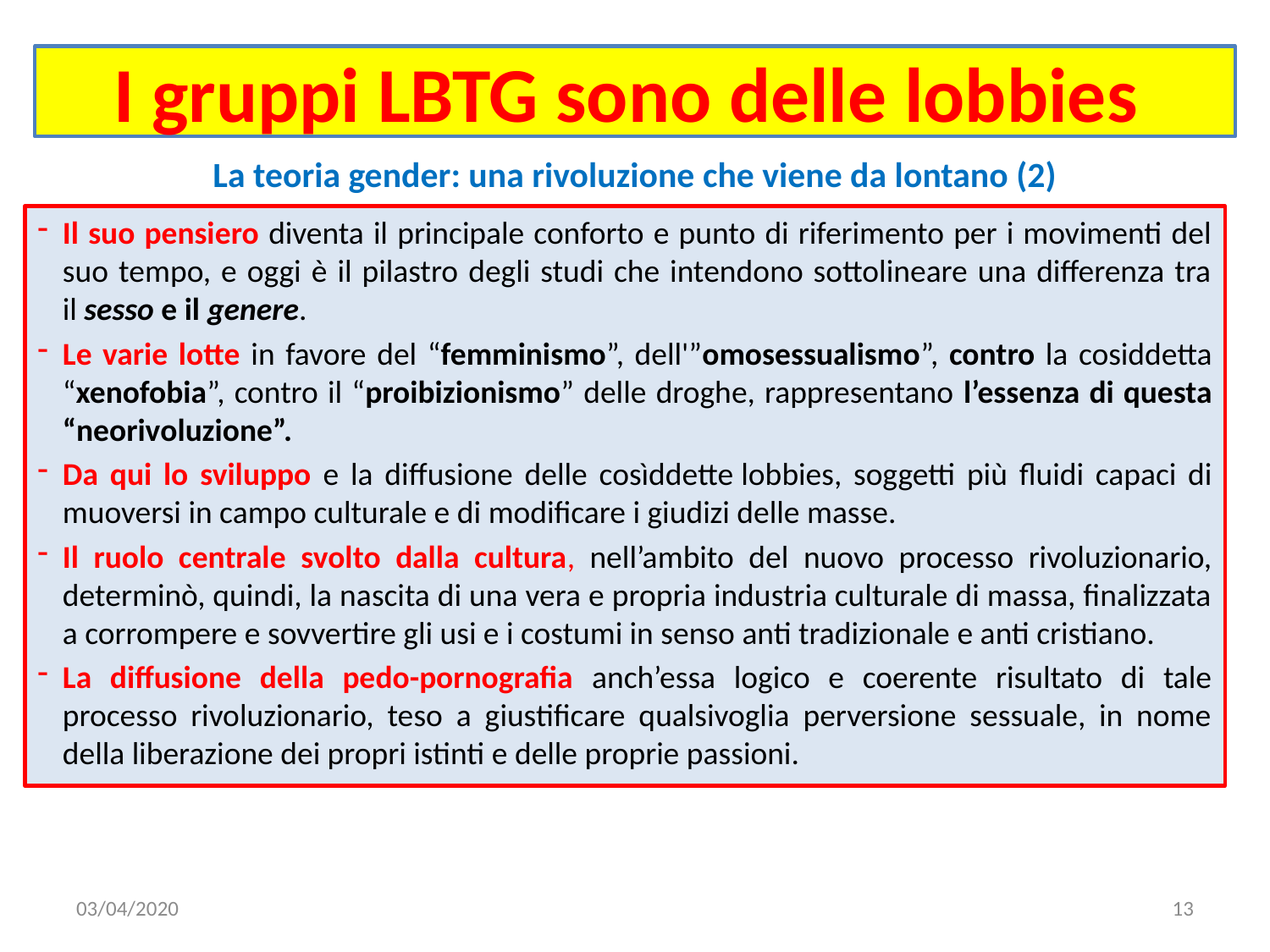

# I gruppi LBTG sono delle lobbies
La teoria gender: una rivoluzione che viene da lontano (2)
Il suo pensiero diventa il principale conforto e punto di riferimento per i movimenti del suo tempo, e oggi è il pilastro degli studi che intendono sottolineare una differenza tra il sesso e il genere.
Le varie lotte in favore del “femminismo”, dell'”omosessualismo”, contro la cosiddetta “xenofobia”, contro il “proibizionismo” delle droghe, rappresentano l’essenza di questa “neorivoluzione”.
Da qui lo sviluppo e la diffusione delle cosìddette lobbies, soggetti più fluidi capaci di muoversi in campo culturale e di modificare i giudizi delle masse.
Il ruolo centrale svolto dalla cultura, nell’ambito del nuovo processo rivoluzionario, determinò, quindi, la nascita di una vera e propria industria culturale di massa, finalizzata a corrompere e sovvertire gli usi e i costumi in senso anti tradizionale e anti cristiano.
La diffusione della pedo-pornografia anch’essa logico e coerente risultato di tale processo rivoluzionario, teso a giustificare qualsivoglia perversione sessuale, in nome della liberazione dei propri istinti e delle proprie passioni.

03/04/2020
13